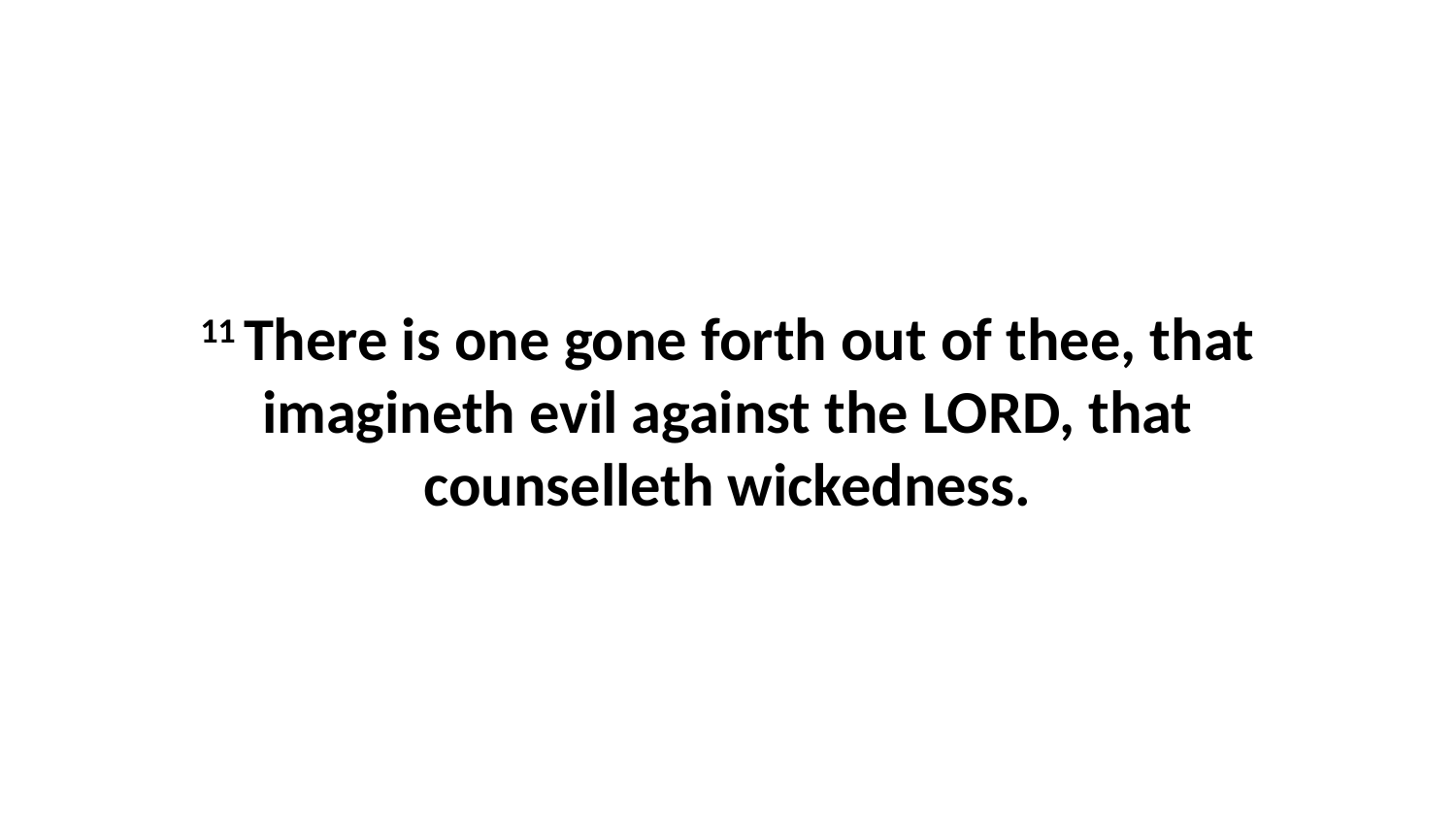

11 There is one gone forth out of thee, that imagineth evil against the LORD, that counselleth wickedness.